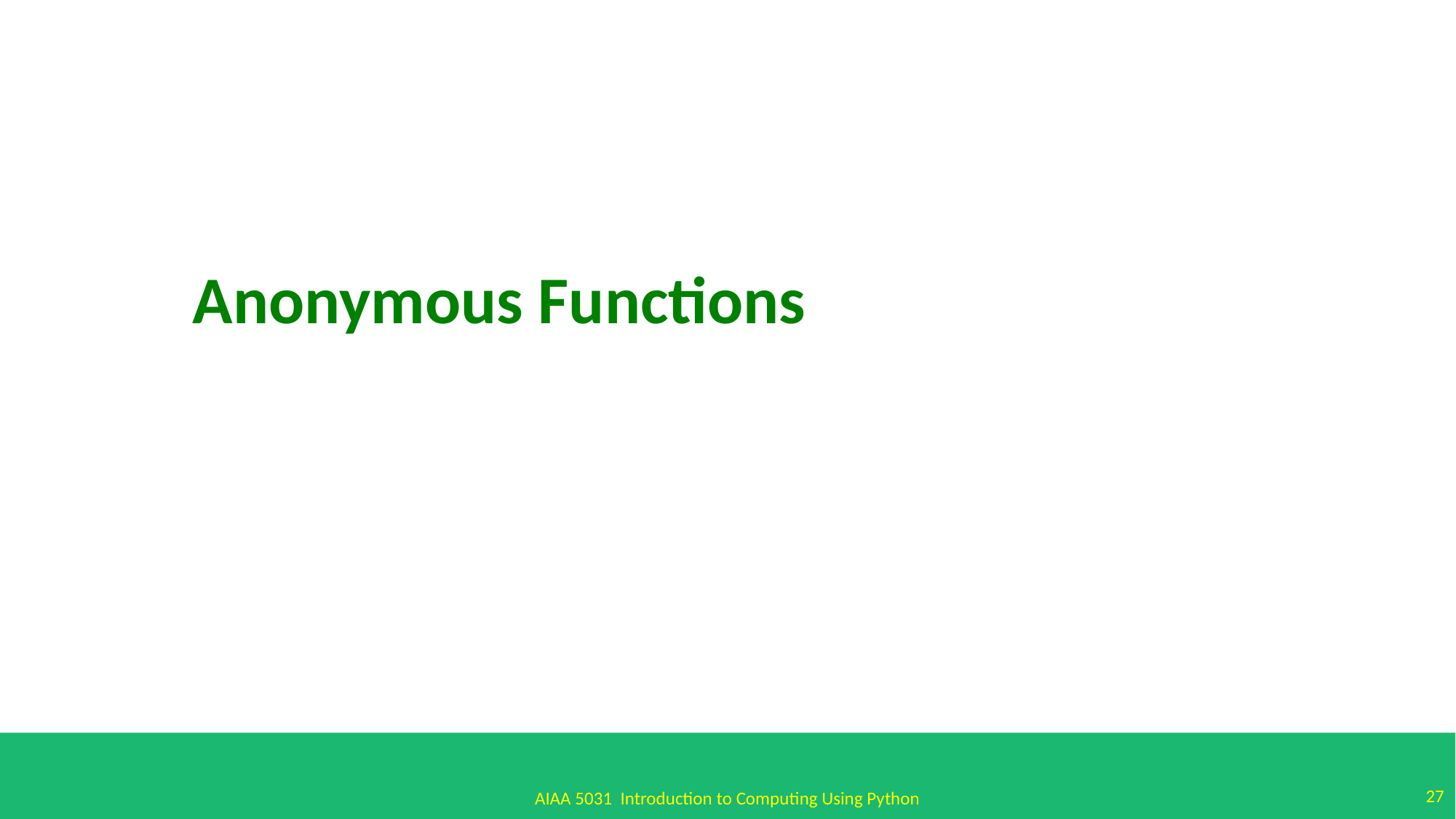

Anonymous Functions
27
AIAA 5031  Introduction to Computing Using Python